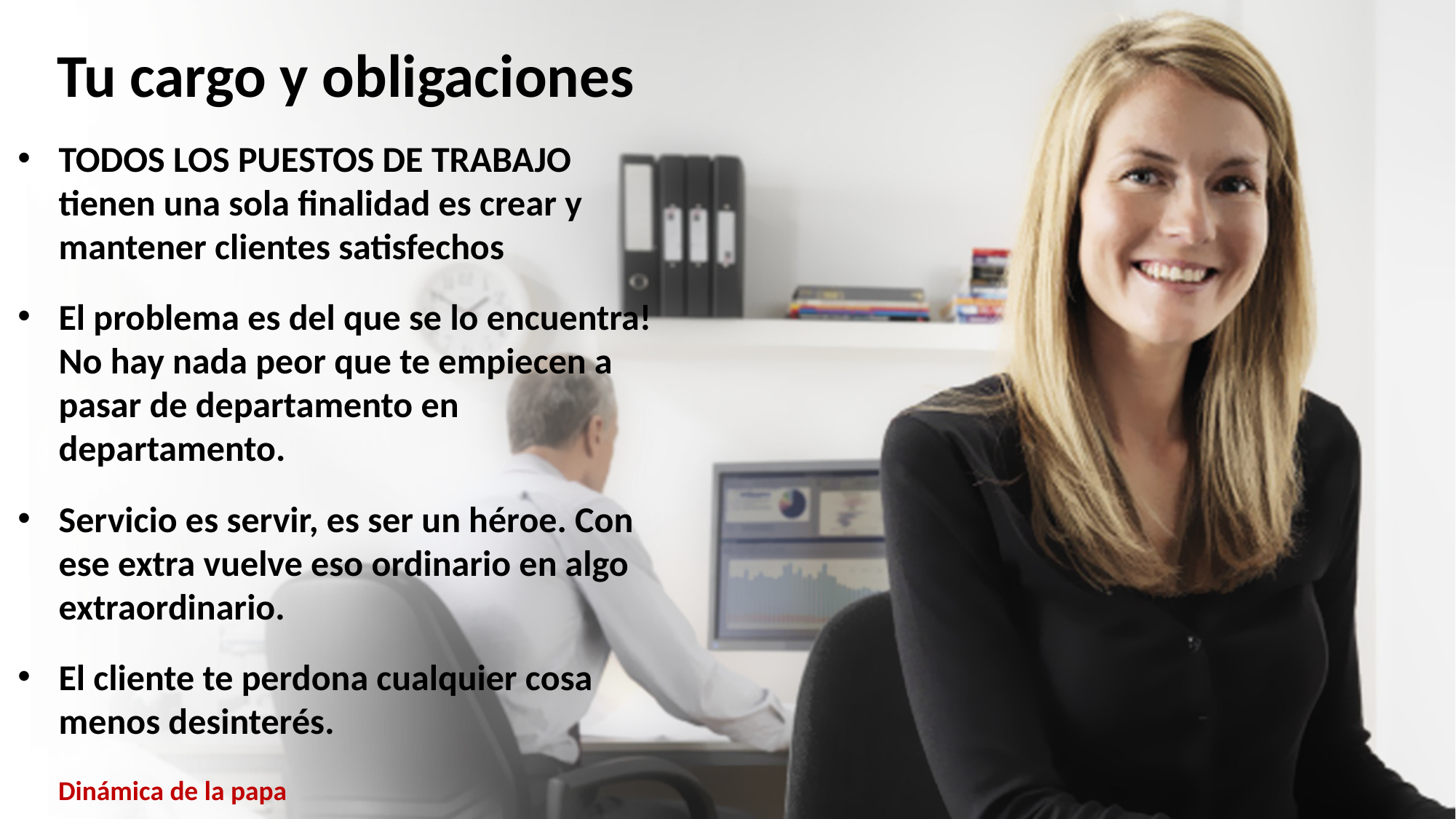

Tu cargo y obligaciones
TODOS LOS PUESTOS DE TRABAJO tienen una sola finalidad es crear y mantener clientes satisfechos

El problema es del que se lo encuentra! No hay nada peor que te empiecen a pasar de departamento en departamento.

Servicio es servir, es ser un héroe. Con ese extra vuelve eso ordinario en algo extraordinario.

El cliente te perdona cualquier cosa menos desinterés.
Dinámica de la papa